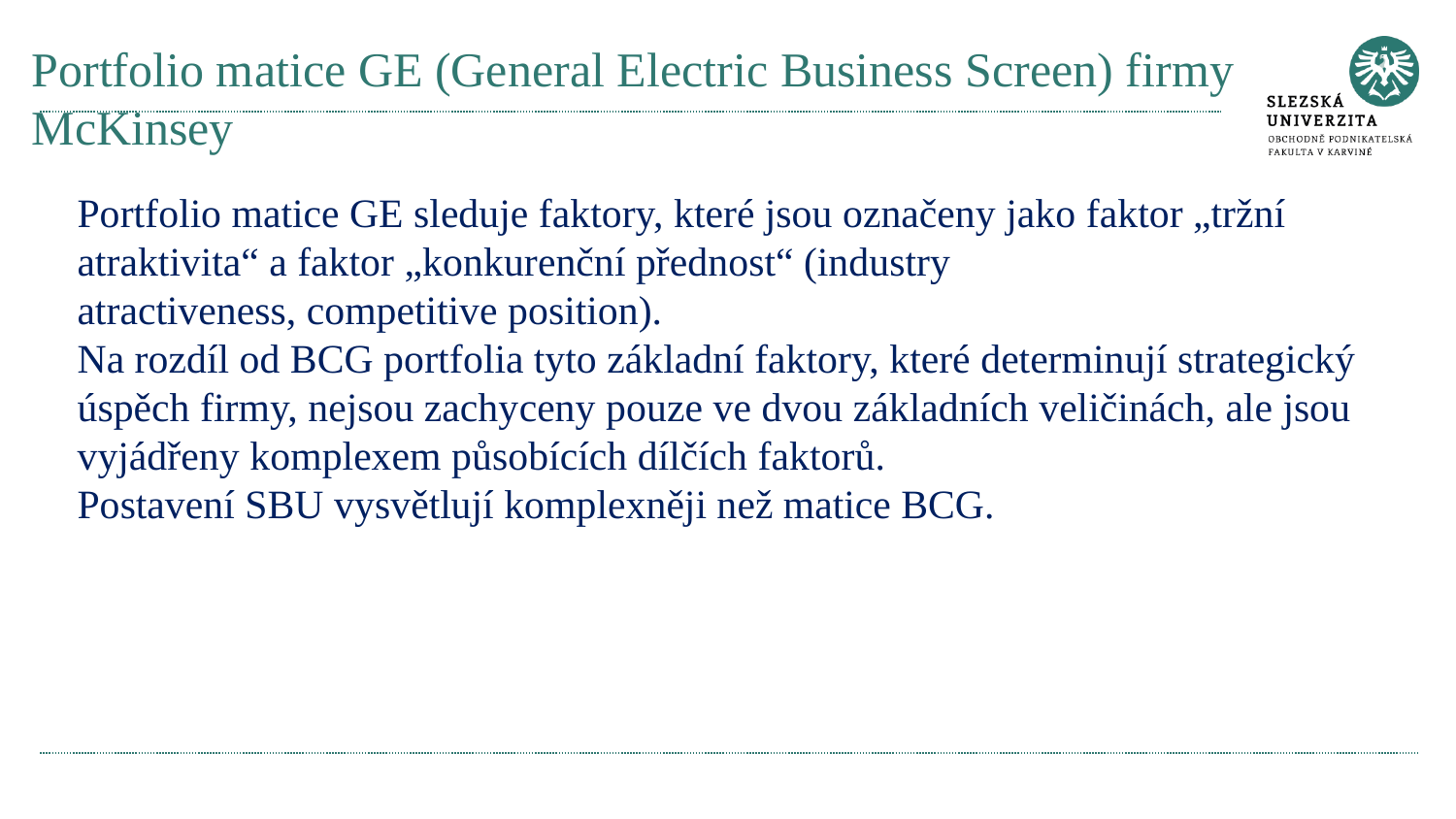

# Portfolio matice GE (General Electric Business Screen) firmy McKinsey
Portfolio matice GE sleduje faktory, které jsou označeny jako faktor „tržní atraktivita“ a faktor „konkurenční přednost“ (industry atractiveness, competitive position).
Na rozdíl od BCG port­folia tyto základní faktory, které determinují strategický úspěch firmy, nejsou zachy­ceny pouze ve dvou základních veličinách, ale jsou vyjádřeny komplexem působících dílčích faktorů.
Postavení SBU vysvětlují komplexněji než matice BCG.